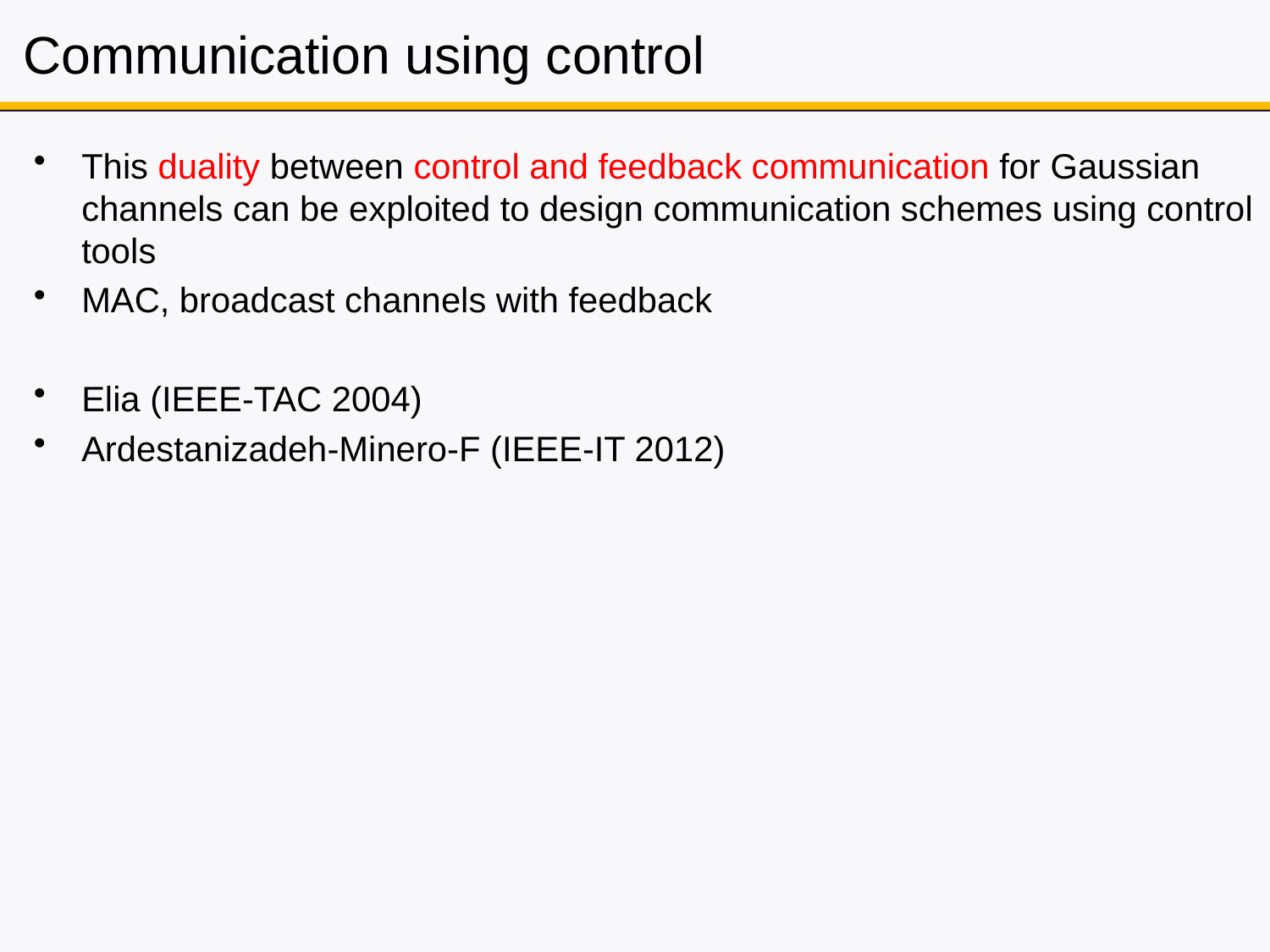

# Communication using control
This duality between control and feedback communication for Gaussian channels can be exploited to design communication schemes using control tools
MAC, broadcast channels with feedback

Elia (IEEE-TAC 2004)
Ardestanizadeh-Minero-F (IEEE-IT 2012)